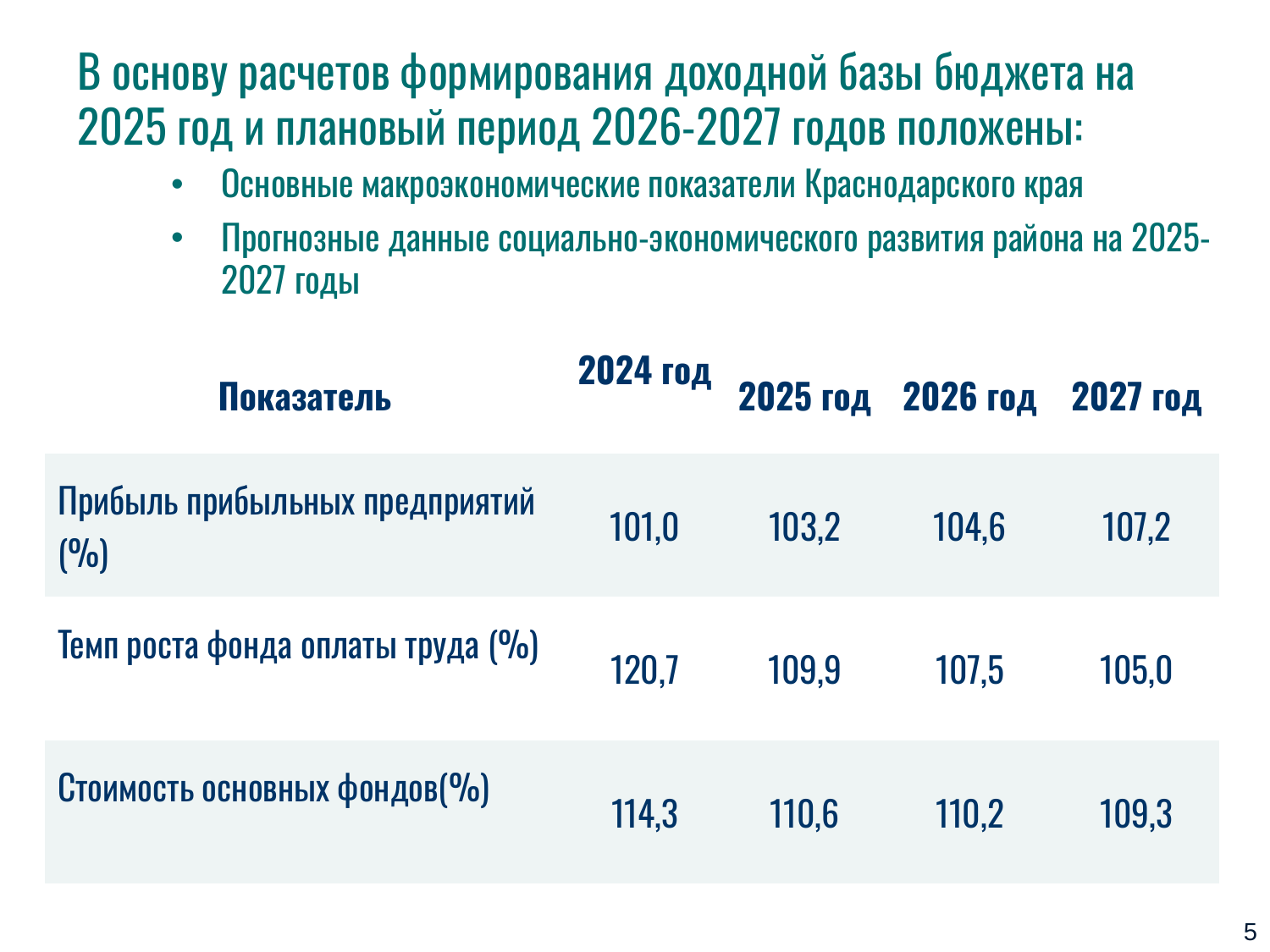

# В основу расчетов формирования доходной базы бюджета на 2025 год и плановый период 2026-2027 годов положены:
Основные макроэкономические показатели Краснодарского края
Прогнозные данные социально-экономического развития района на 2025-2027 годы
| Показатель | 2024 год | 2025 год | 2026 год | 2027 год |
| --- | --- | --- | --- | --- |
| Прибыль прибыльных предприятий (%) | 101,0 | 103,2 | 104,6 | 107,2 |
| Темп роста фонда оплаты труда (%) | 120,7 | 109,9 | 107,5 | 105,0 |
| Стоимость основных фондов(%) | 114,3 | 110,6 | 110,2 | 109,3 |
5